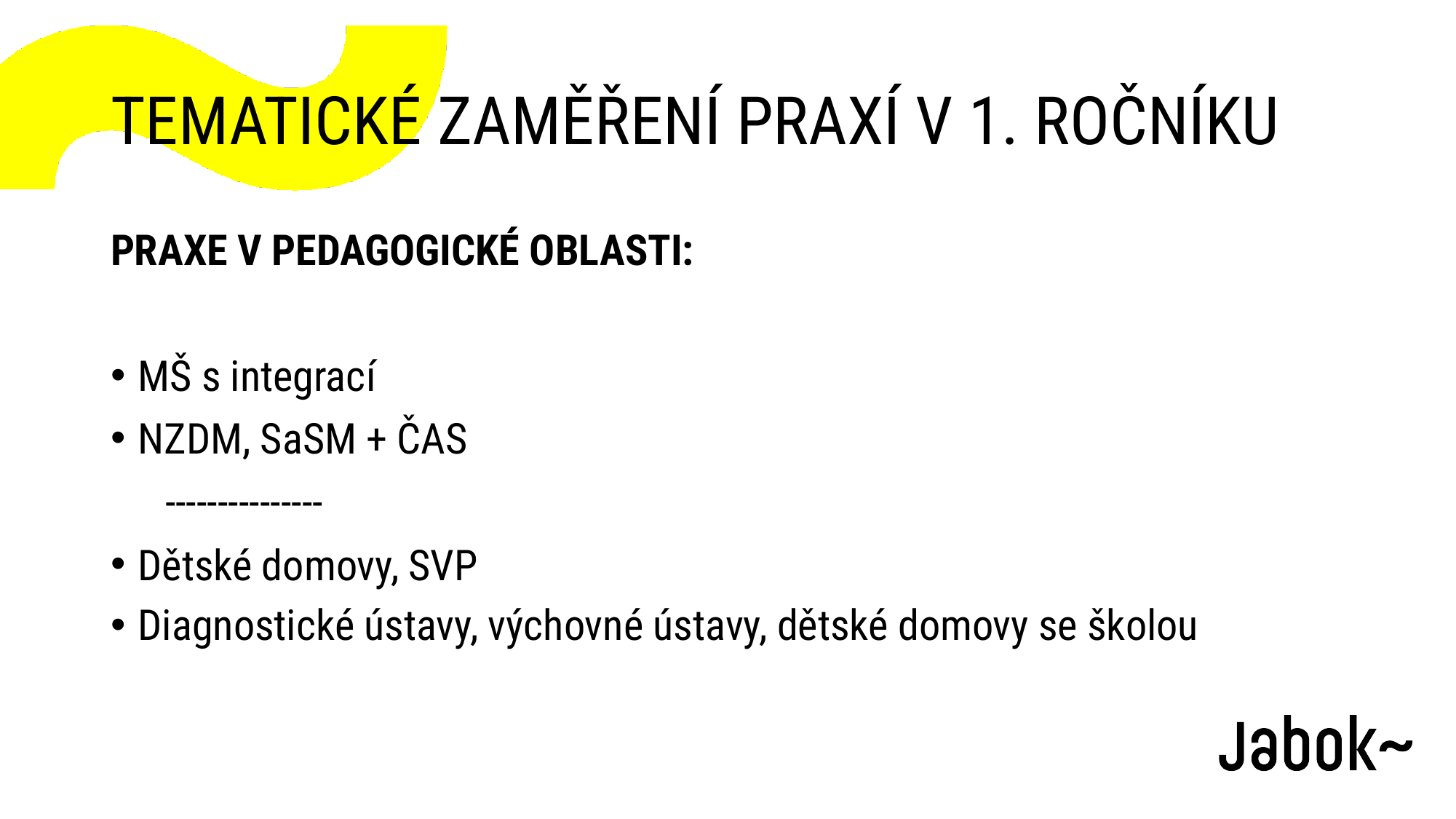

TEMATICKÉ ZAMĚŘENÍ PRAXÍ V 1. ROČNÍKU
PRAXE V PEDAGOGICKÉ OBLASTI:

MŠ s integrací
NZDM, SaSM + ČAS
---------------
Dětské domovy, SVP
Diagnostické ústavy, výchovné ústavy, dětské domovy se školou